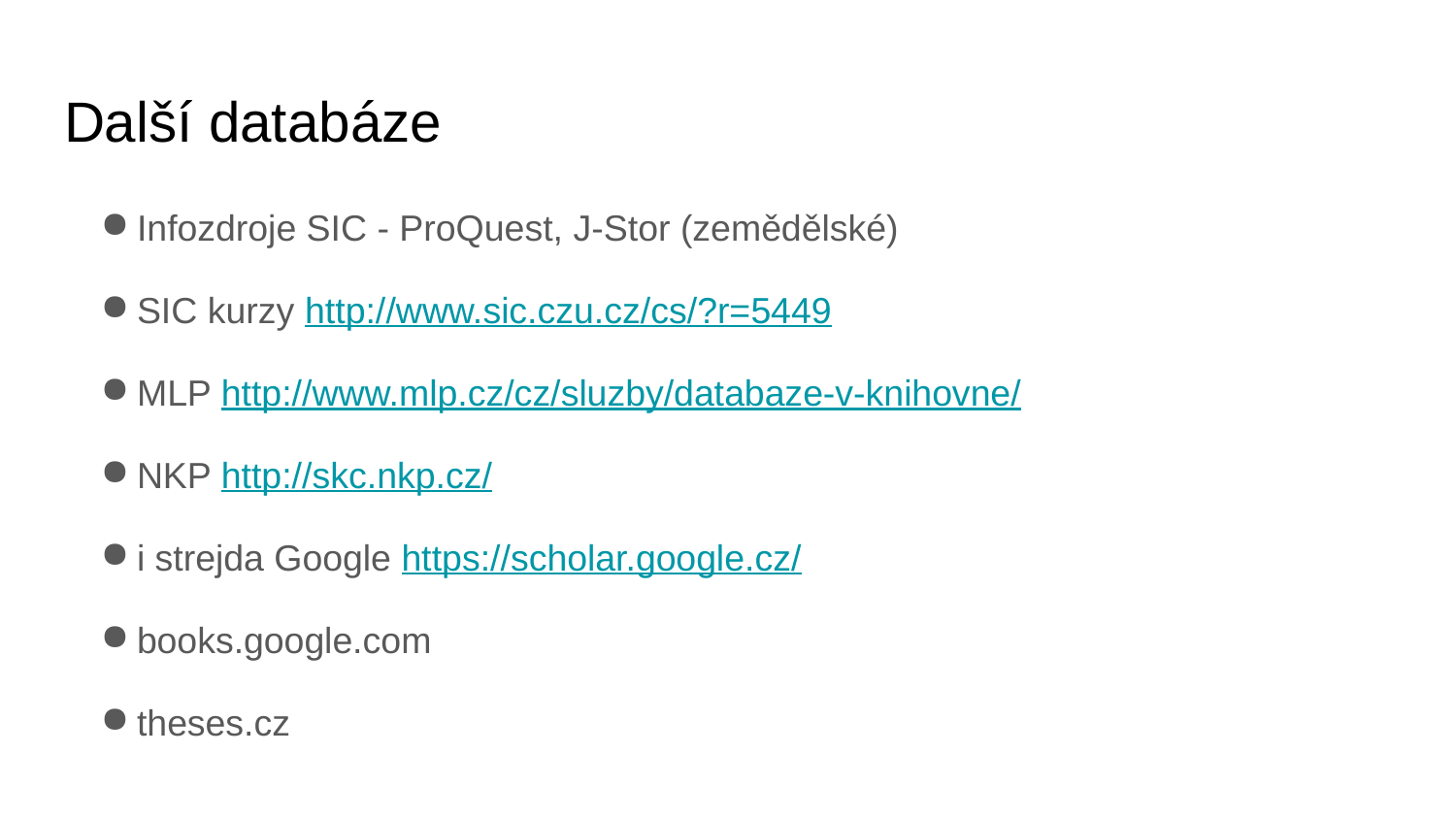

# Další databáze
Infozdroje SIC - ProQuest, J-Stor (zemědělské)
SIC kurzy http://www.sic.czu.cz/cs/?r=5449
MLP http://www.mlp.cz/cz/sluzby/databaze-v-knihovne/
NKP http://skc.nkp.cz/
i strejda Google https://scholar.google.cz/
books.google.com
theses.cz